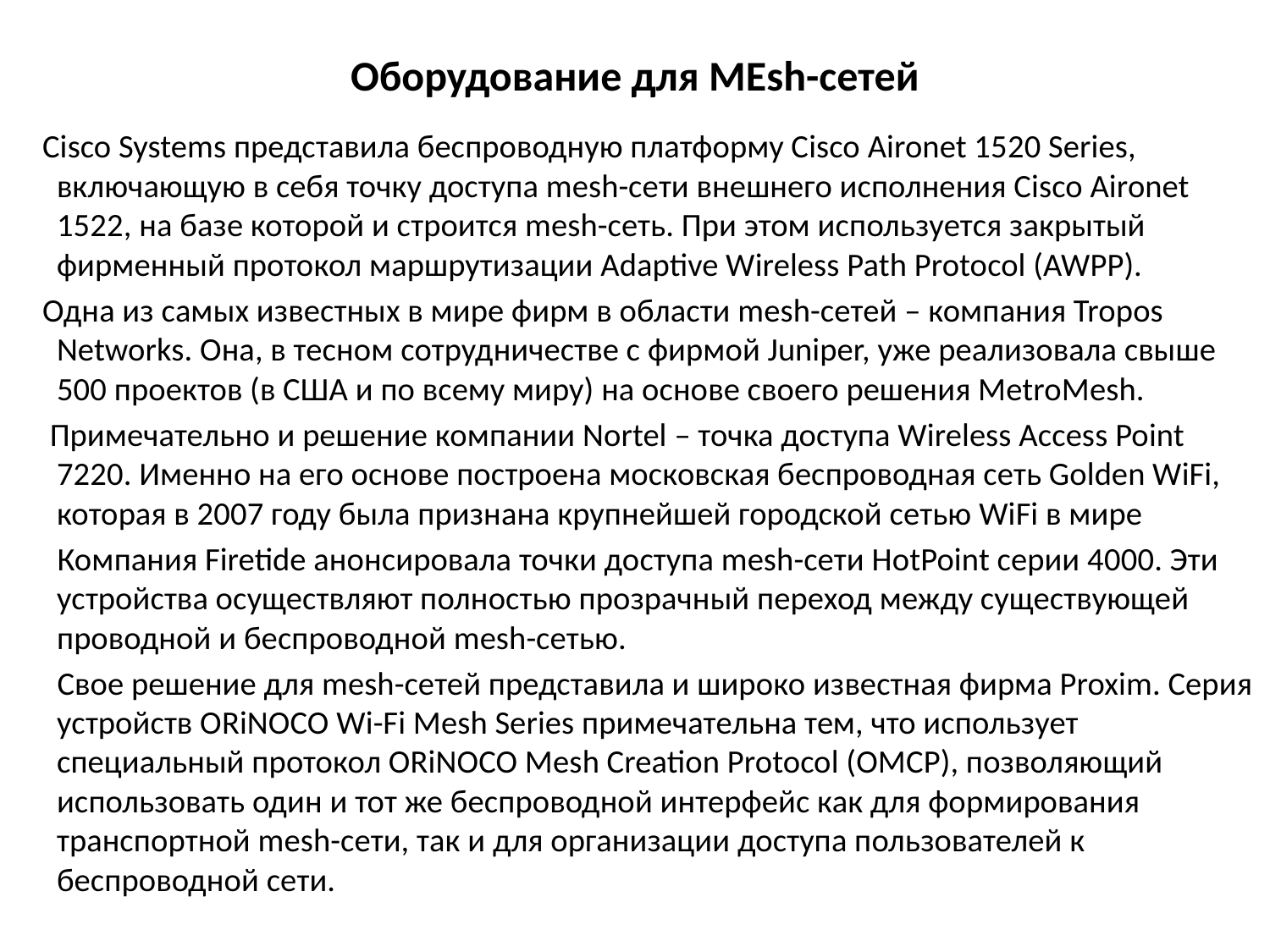

# Оборудование для MEsh-сетей
    Cisco Systems представила беспроводную платформу Cisco Aironet 1520 Series, включающую в себя точку доступа mesh-сети внешнего исполнения Cisco Aironet 1522, на базе которой и строится mesh-сеть. При этом используется закрытый фирменный протокол маршрутизации Adaptive Wireless Path Protocol (AWPP).
    Одна из самых известных в мире фирм в области mesh-сетей – компания Tropos Networks. Она, в тесном сотрудничестве с фирмой Juniper, уже реализовала свыше 500 проектов (в США и по всему миру) на основе своего решения MetroMesh.
     Примечательно и решение компании Nortel – точка доступа Wireless Access Point 7220. Именно на его основе построена московская беспроводная сеть Golden WiFi, которая в 2007 году была признана крупнейшей городской сетью WiFi в мире
      Компания Firetide анонсировала точки доступа mesh-сети HotPoint серии 4000. Эти устройства осуществляют полностью прозрачный переход между существующей проводной и беспроводной mesh-сетью.
      Свое решение для mesh-сетей представила и широко известная фирма Proxim. Серия устройств ORiNOCO Wi-Fi Mesh Series примечательна тем, что использует специальный протокол ORiNOCO Mesh Creation Protocol (OMCP), позволяющий использовать один и тот же беспроводной интерфейс как для формирования транспортной mesh-сети, так и для организации доступа пользователей к беспроводной сети.